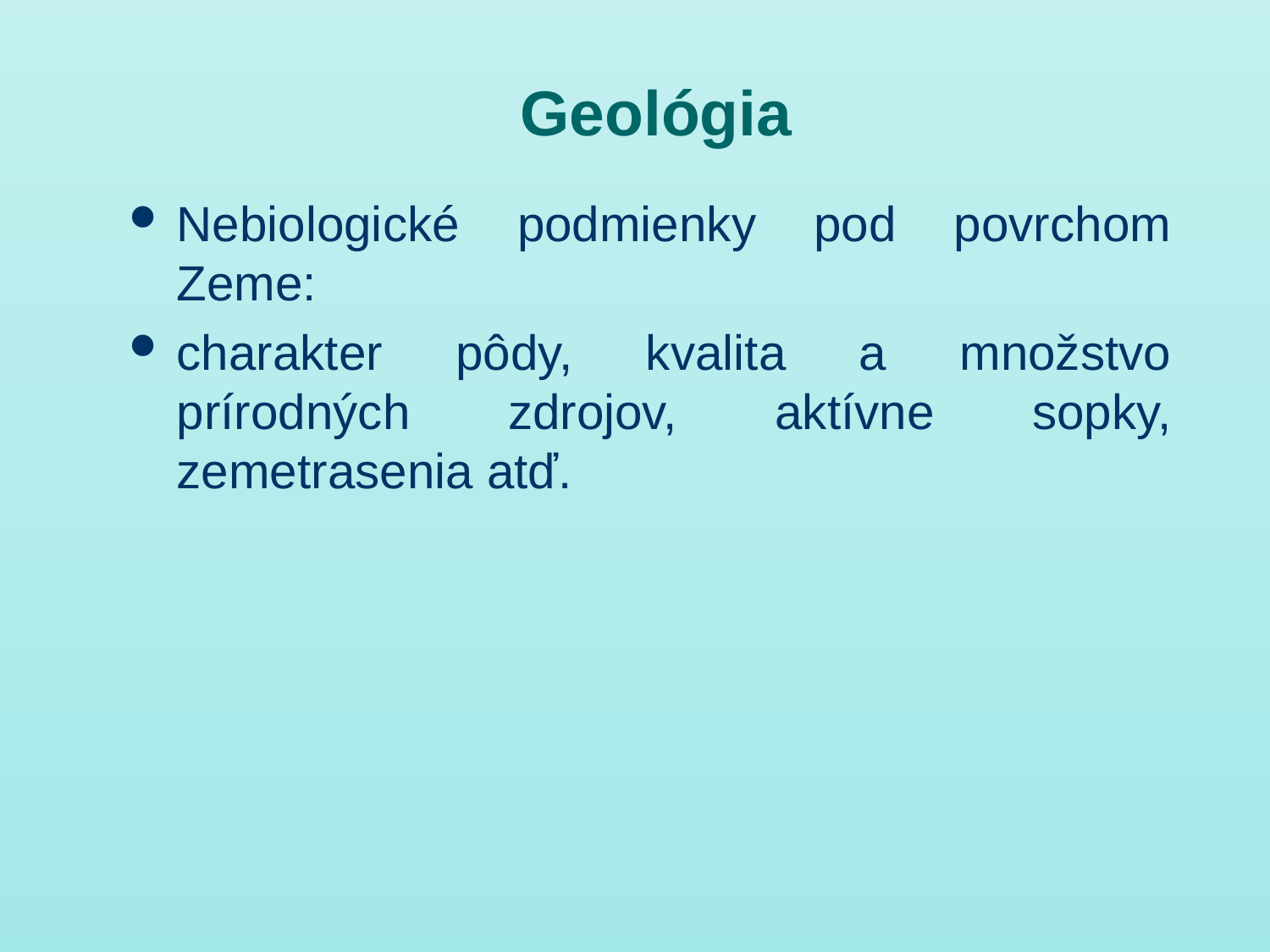

# Geológia
Nebiologické podmienky pod povrchom Zeme:
charakter pôdy, kvalita a množstvo prírodných zdrojov, aktívne sopky, zemetrasenia atď.